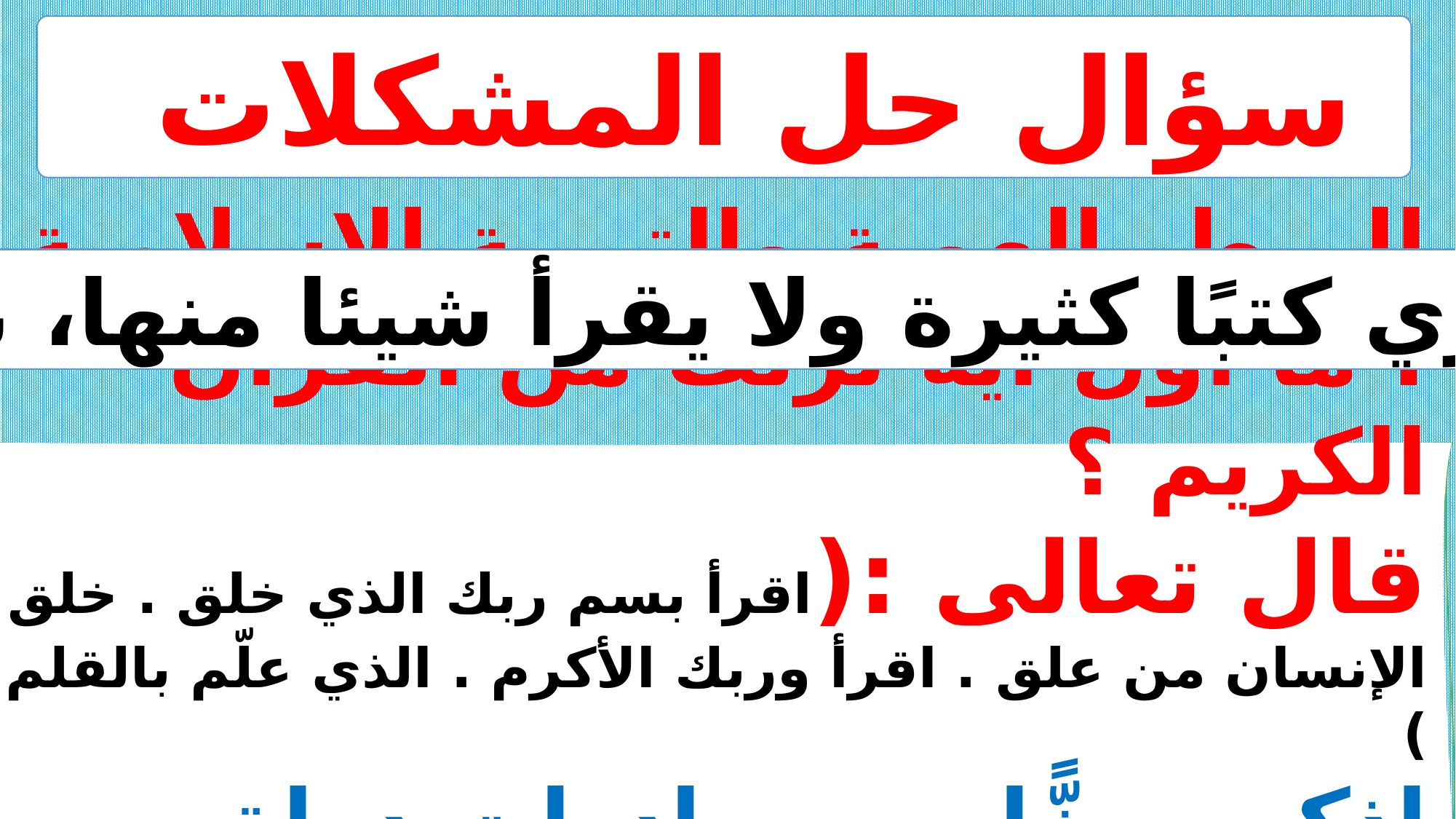

سؤال حل المشكلات

أحد زملائك يشتري كتبًا كثيرة ولا يقرأ شيئا منها، بماذا تنصحه؟

الربط بالهوية والتربية الإسلامية : ما أول آية نزلت من القرآن الكريم ؟
قال تعالى :(اقرأ بسم ربك الذي خلق . خلق الإنسان من علق . اقرأ وربك الأكرم . الذي علّم بالقلم )
اذكر بعضًّا من مبادرات دولة الإمارات العربية المتحدة للنهوض بالقراءة .